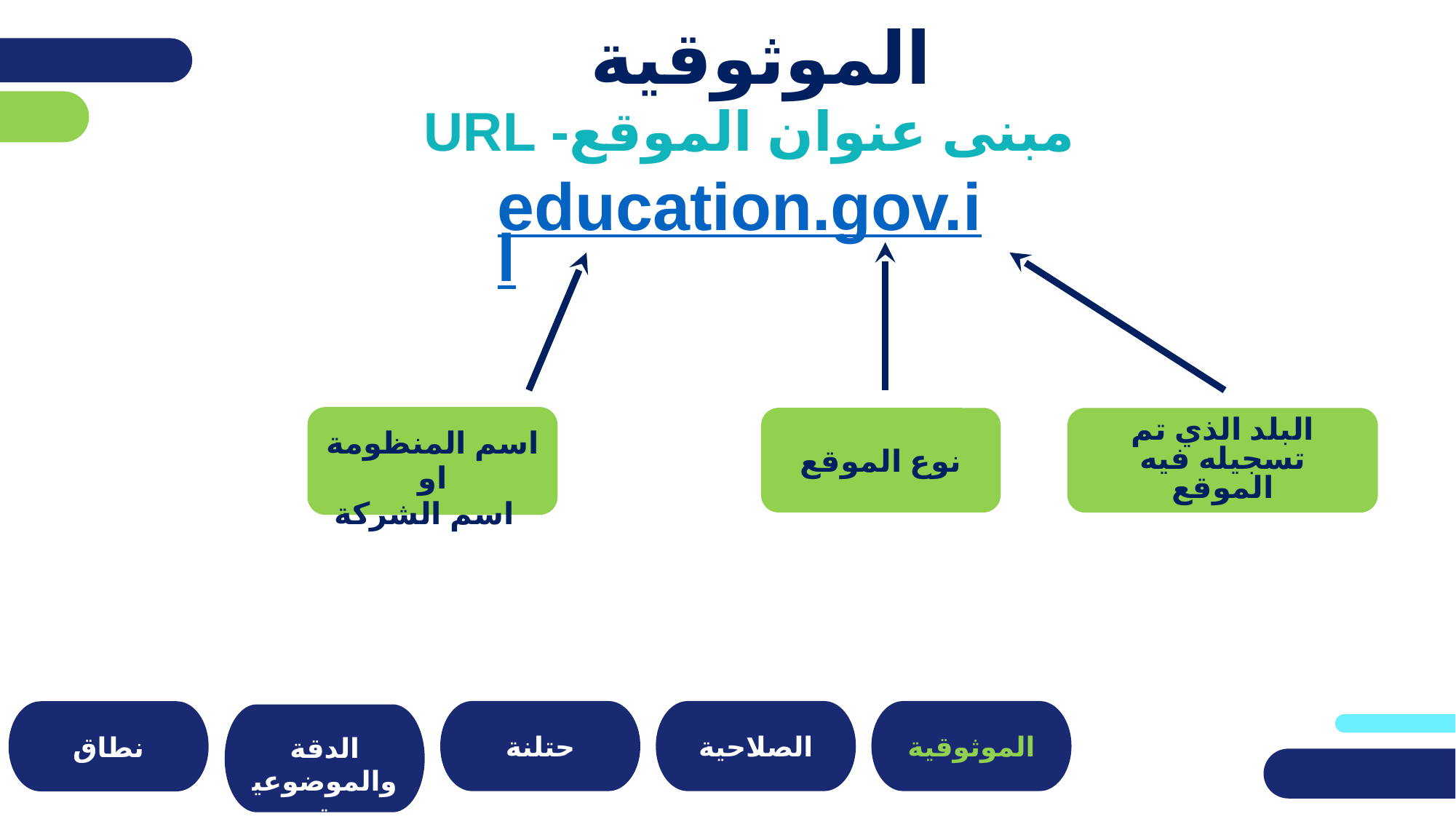

الموثوقية
مبنى عنوان الموقع- URL
education.gov.il

اسم المنظومة
او
  اسم الشركة

نوع الموقع

البلد الذي تم تسجيله فيه
الموقع

الصلاحية

حتلنة
الموثوقية

نطاق

الدقة والموضوعية